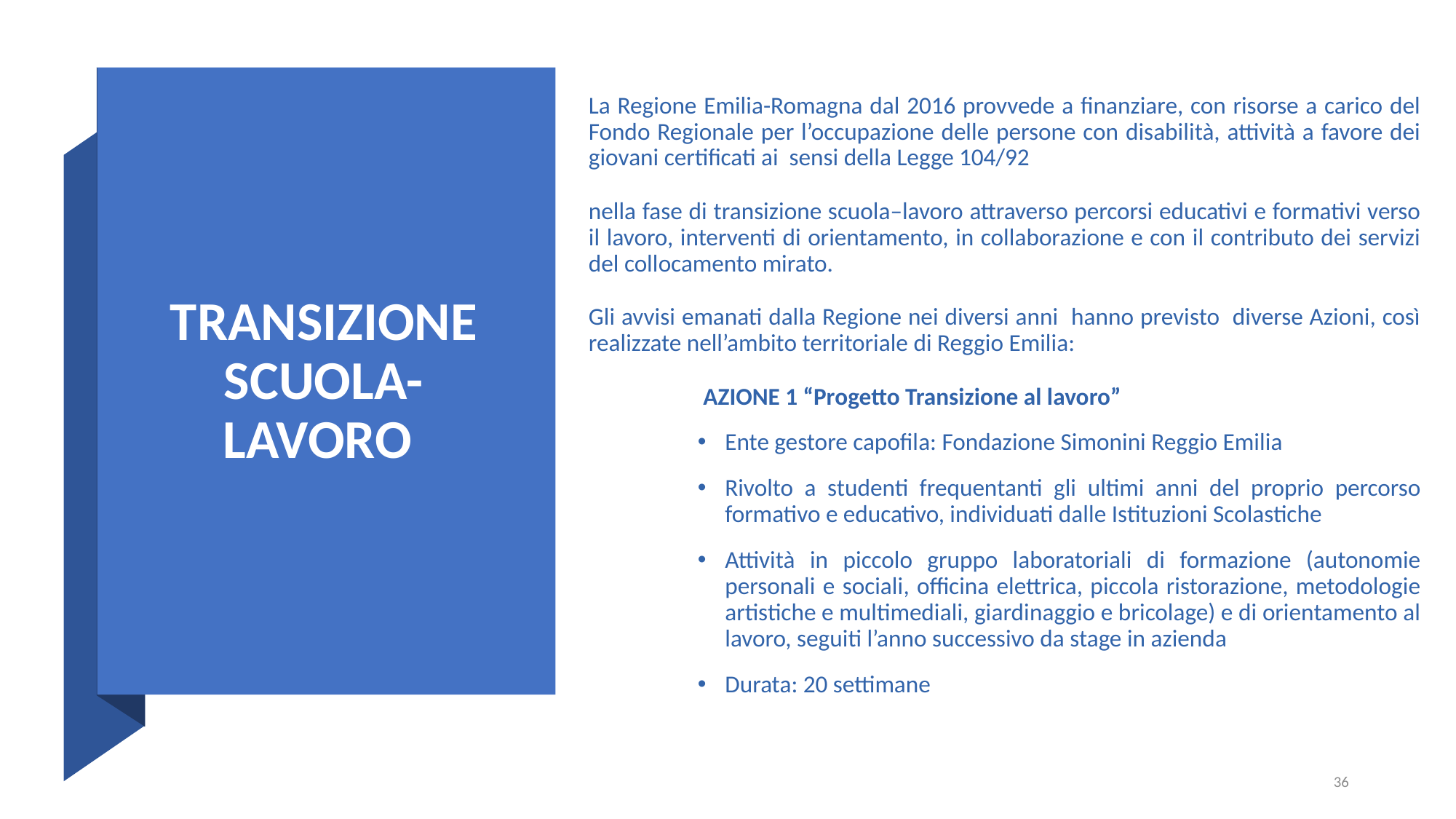

# TRANSIZIONE SCUOLA-LAVORO
La Regione Emilia-Romagna dal 2016 provvede a finanziare, con risorse a carico del Fondo Regionale per l’occupazione delle persone con disabilità, attività a favore dei giovani certificati ai  sensi della Legge 104/92
nella fase di transizione scuola–lavoro attraverso percorsi educativi e formativi verso il lavoro, interventi di orientamento, in collaborazione e con il contributo dei servizi del collocamento mirato.
Gli avvisi emanati dalla Regione nei diversi anni  hanno previsto  diverse Azioni, così realizzate nell’ambito territoriale di Reggio Emilia:
	 AZIONE 1 “Progetto Transizione al lavoro”
Ente gestore capofila: Fondazione Simonini Reggio Emilia
Rivolto a studenti frequentanti gli ultimi anni del proprio percorso formativo e educativo, individuati dalle Istituzioni Scolastiche
Attività in piccolo gruppo laboratoriali di formazione (autonomie personali e sociali, officina elettrica, piccola ristorazione, metodologie artistiche e multimediali, giardinaggio e bricolage) e di orientamento al lavoro, seguiti l’anno successivo da stage in azienda
Durata: 20 settimane

36